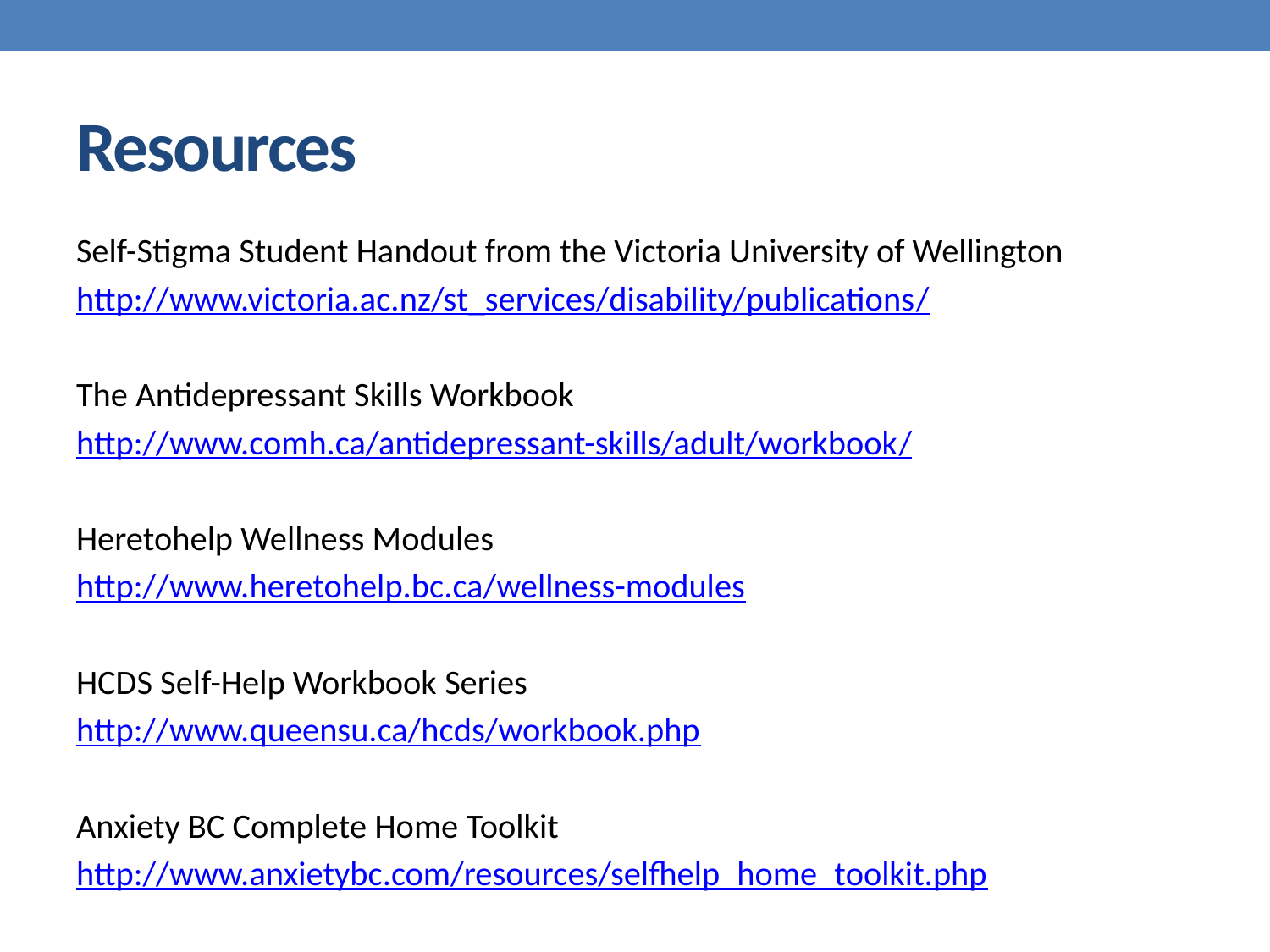

# Resources
Self-Stigma Student Handout from the Victoria University of Wellington
http://www.victoria.ac.nz/st_services/disability/publications/

The Antidepressant Skills Workbook
http://www.comh.ca/antidepressant-skills/adult/workbook/

Heretohelp Wellness Modules
http://www.heretohelp.bc.ca/wellness-modules

HCDS Self-Help Workbook Series
http://www.queensu.ca/hcds/workbook.php

Anxiety BC Complete Home Toolkit
http://www.anxietybc.com/resources/selfhelp_home_toolkit.php